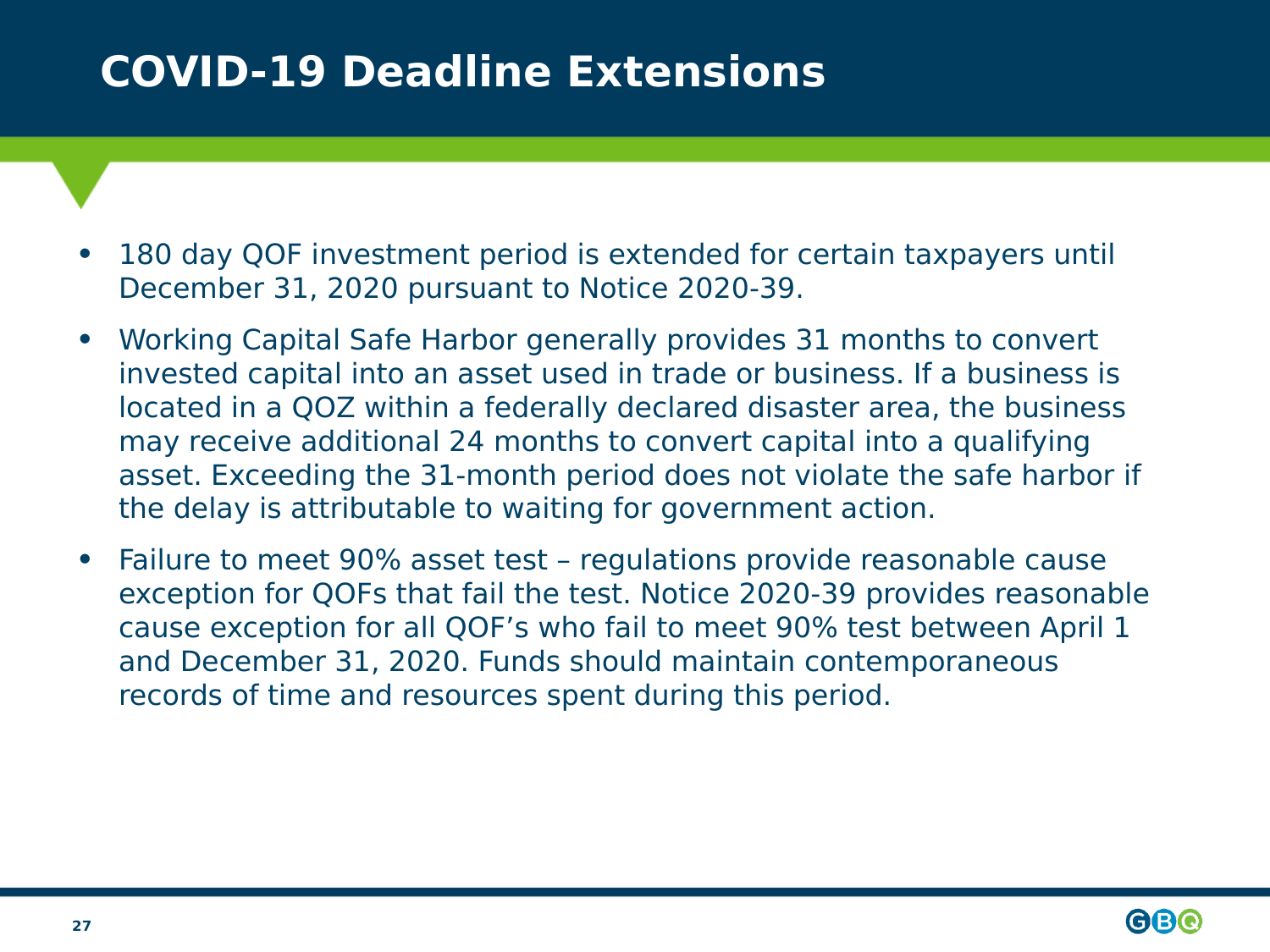

# COVID-19 Deadline Extensions
180 day QOF investment period is extended for certain taxpayers until December 31, 2020 pursuant to Notice 2020-39.
Working Capital Safe Harbor generally provides 31 months to convert invested capital into an asset used in trade or business. If a business is located in a QOZ within a federally declared disaster area, the business may receive additional 24 months to convert capital into a qualifying asset. Exceeding the 31-month period does not violate the safe harbor if the delay is attributable to waiting for government action.
Failure to meet 90% asset test – regulations provide reasonable cause exception for QOFs that fail the test. Notice 2020-39 provides reasonable cause exception for all QOF’s who fail to meet 90% test between April 1 and December 31, 2020. Funds should maintain contemporaneous records of time and resources spent during this period.

27